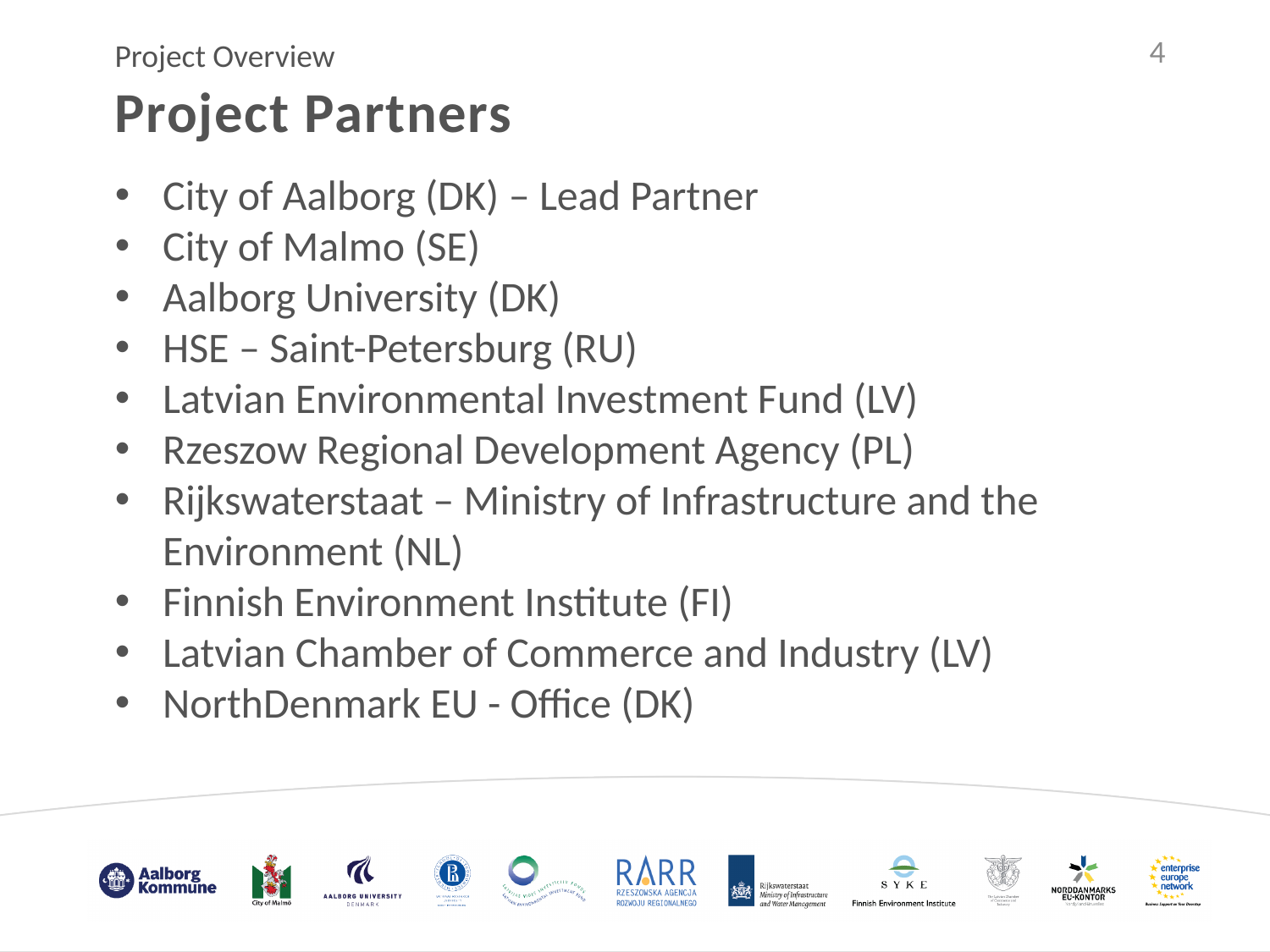

4
Project Overview
Project Partners
City of Aalborg (DK) – Lead Partner
City of Malmo (SE)
Aalborg University (DK)
HSE – Saint-Petersburg (RU)
Latvian Environmental Investment Fund (LV)
Rzeszow Regional Development Agency (PL)
Rijkswaterstaat – Ministry of Infrastructure and the Environment (NL)
Finnish Environment Institute (FI)
Latvian Chamber of Commerce and Industry (LV)
NorthDenmark EU - Office (DK)